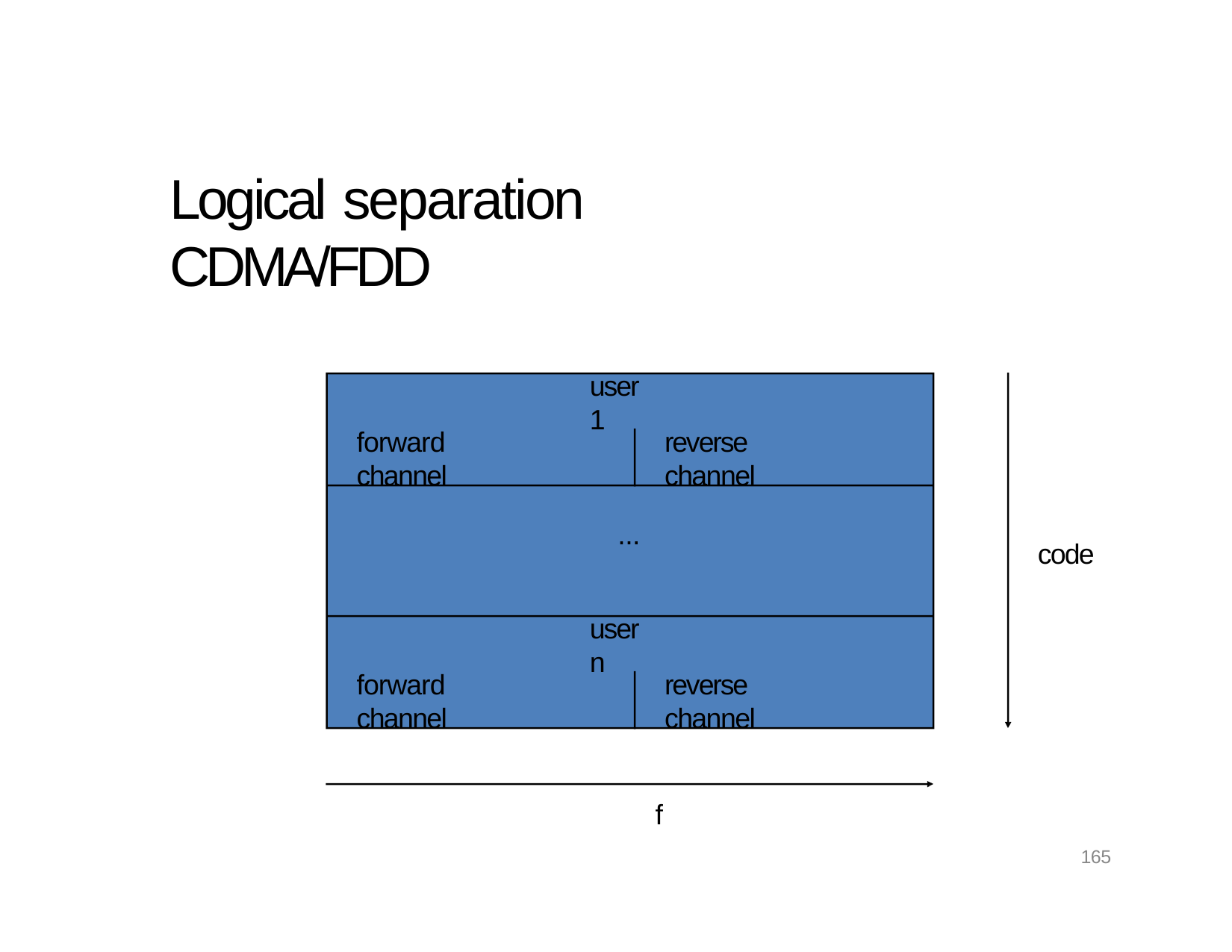

# Logical separation CDMA/FDD
user 1

forward channel
reverse channel

...
code
user n
forward channel
reverse channel

f
165